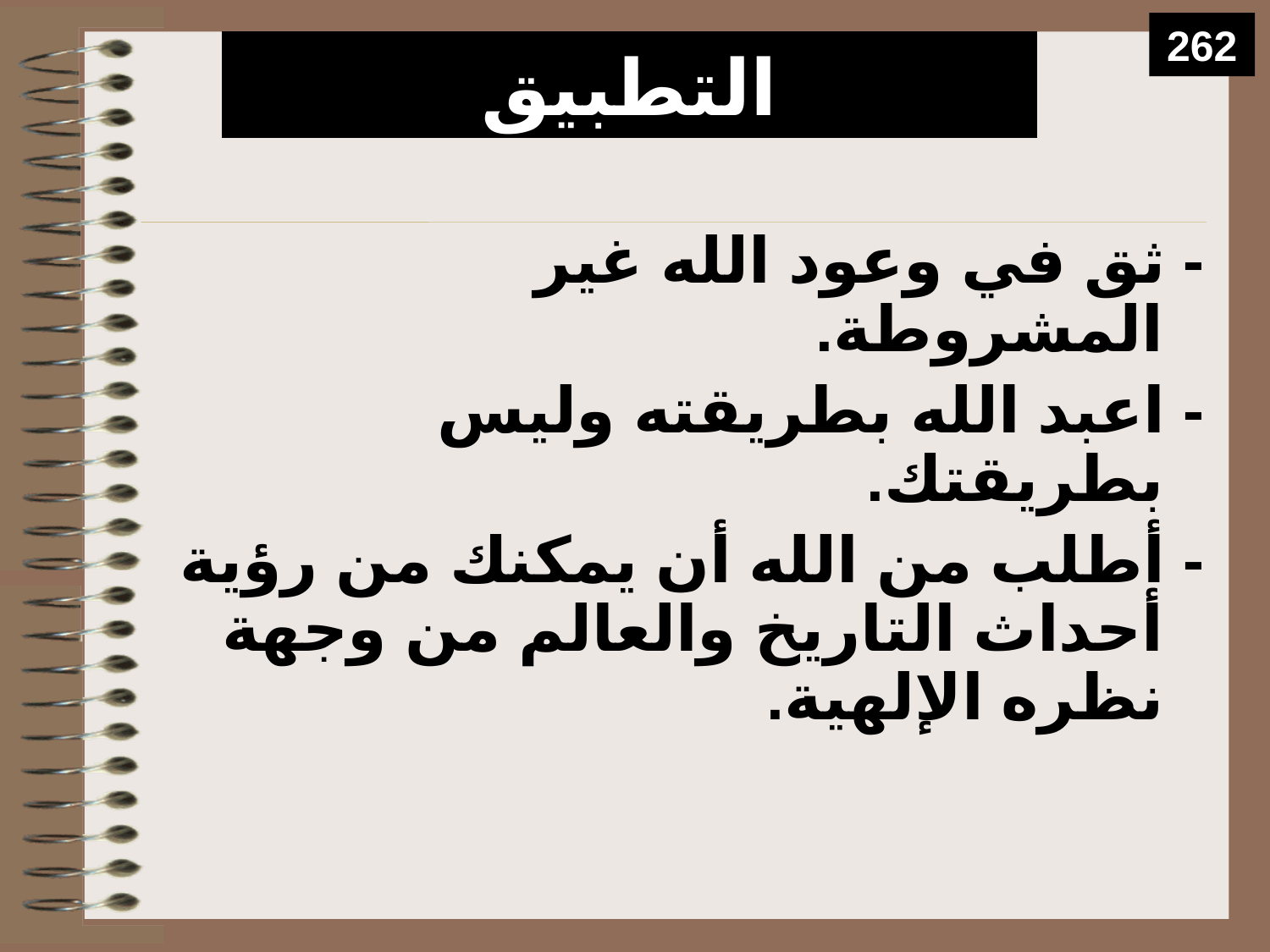

262
# التطبيق
- ثق في وعود الله غير المشروطة.
- اعبد الله بطريقته وليس بطريقتك.
- أطلب من الله أن يمكنك من رؤية أحداث التاريخ والعالم من وجهة نظره الإلهية.